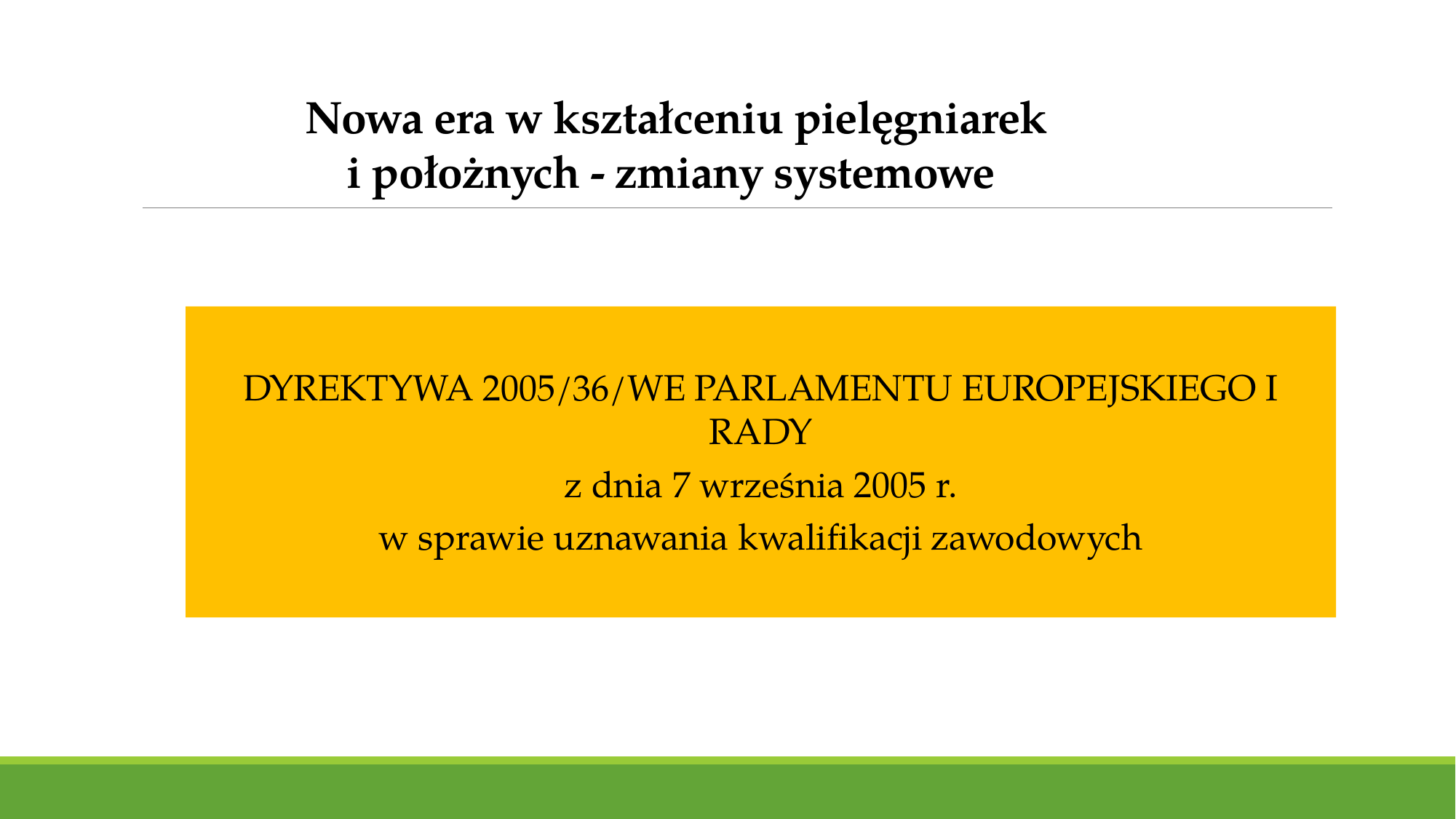

Nowa era w kształceniu pielęgniarek
i położnych - zmiany systemowe

DYREKTYWA 2005/36/WE PARLAMENTU EUROPEJSKIEGO I RADY
z dnia 7 września 2005 r.
w sprawie uznawania kwalifikacji zawodowych